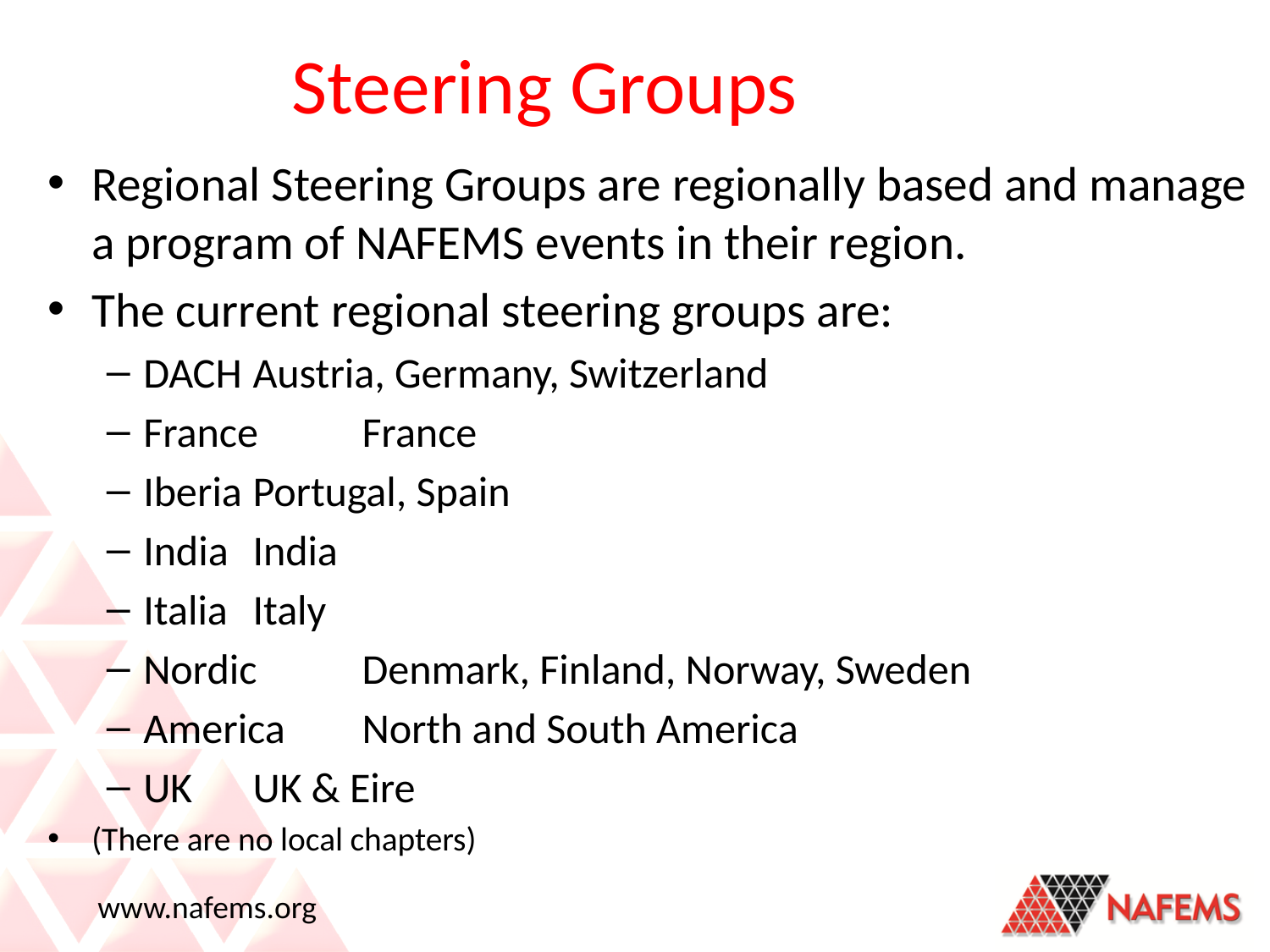

# Steering Groups
Regional Steering Groups are regionally based and manage a program of NAFEMS events in their region.
The current regional steering groups are:
DACH			Austria, Germany, Switzerland
France			France
Iberia			Portugal, Spain
India			India
Italia			Italy
Nordic			Denmark, Finland, Norway, Sweden
America		North and South America
UK			UK & Eire
(There are no local chapters)